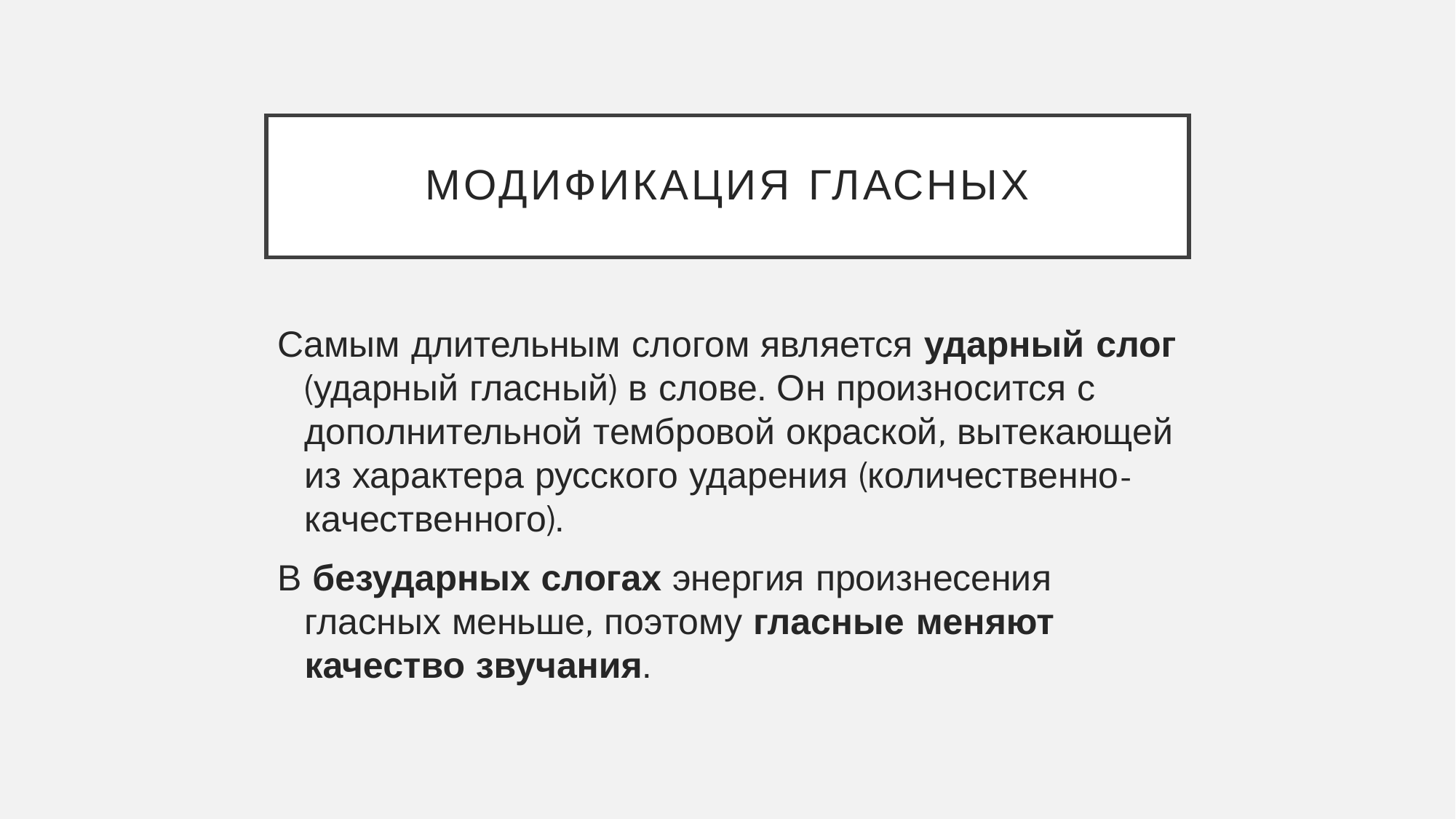

# Модификация гласных
Самым длительным слогом является ударный слог (ударный гласный) в слове. Он произносится с дополнительной тембровой окраской, вытекающей из характера русского ударения (количественно-качественного).
В безударных слогах энергия произнесения гласных меньше, поэтому гласные меняют качество звучания.